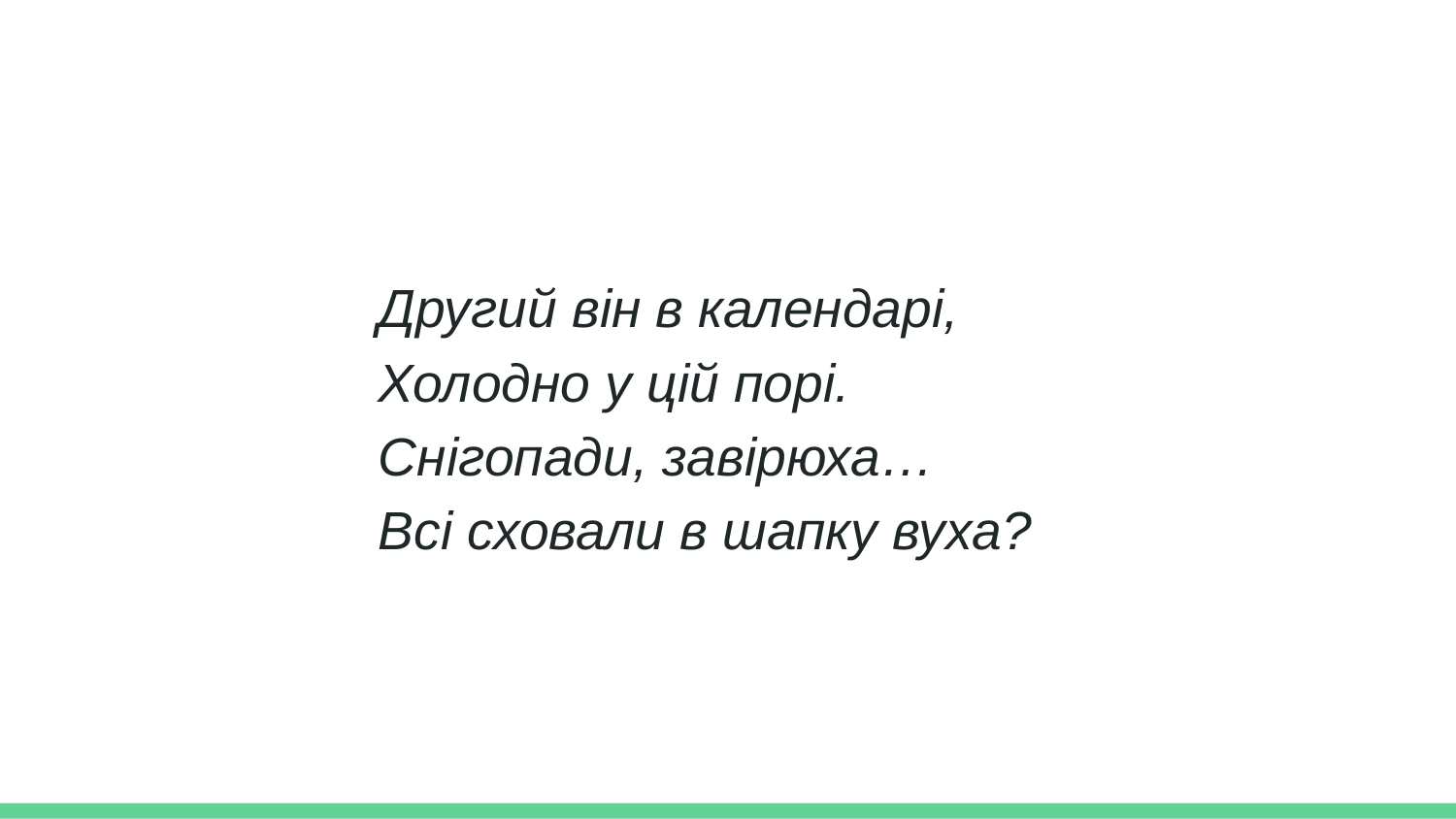

Другий він в календарі,
Холодно у цій порі.
Снігопади, завірюха…
Всі сховали в шапку вуха?